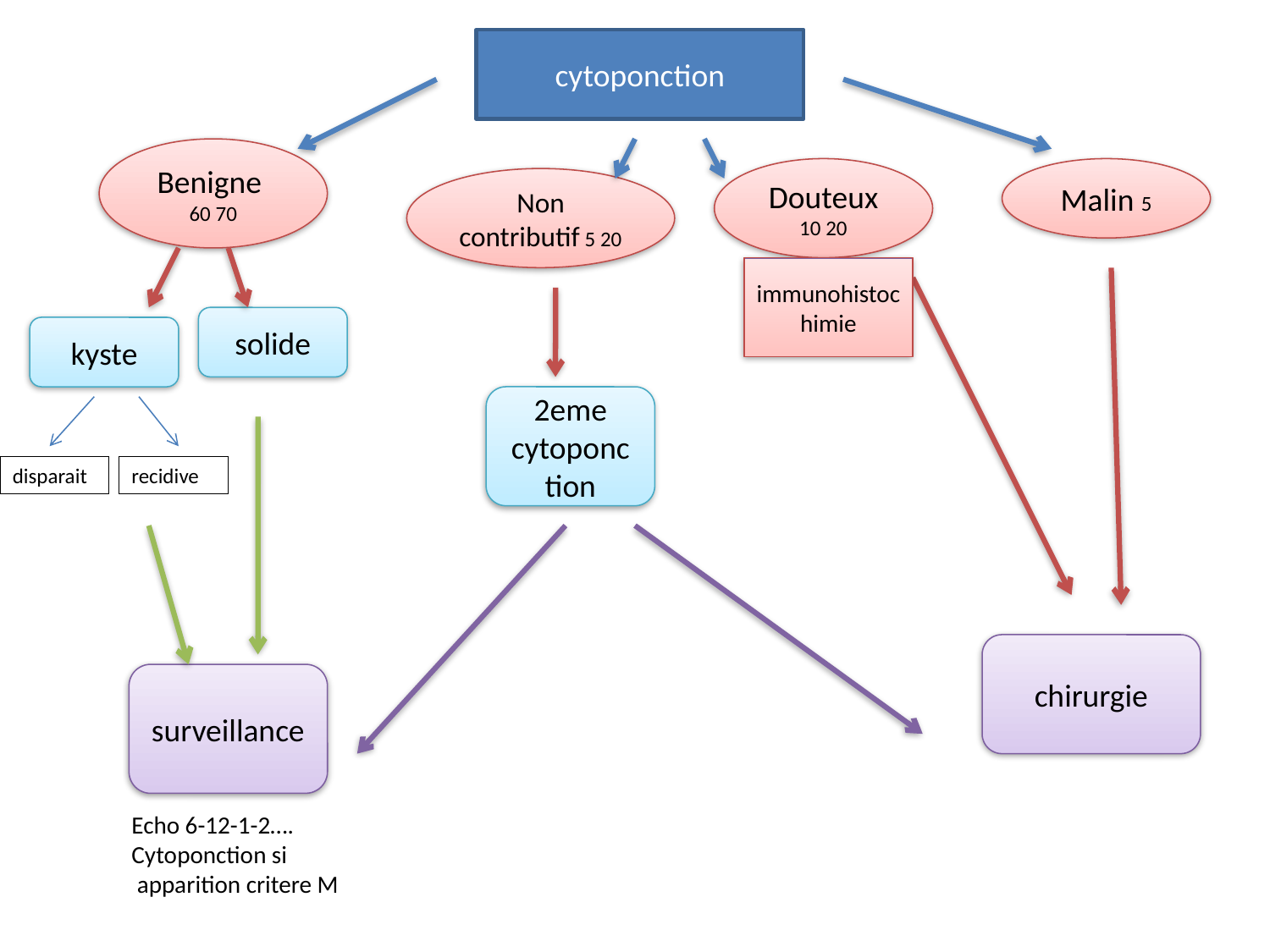

cytoponction
Benigne
60 70
Douteux 10 20
Malin 5
Non contributif 5 20
immunohistochimie
solide
kyste
2eme cytoponction
disparait
recidive
chirurgie
surveillance
Echo 6-12-1-2….
Cytoponction si
 apparition critere M